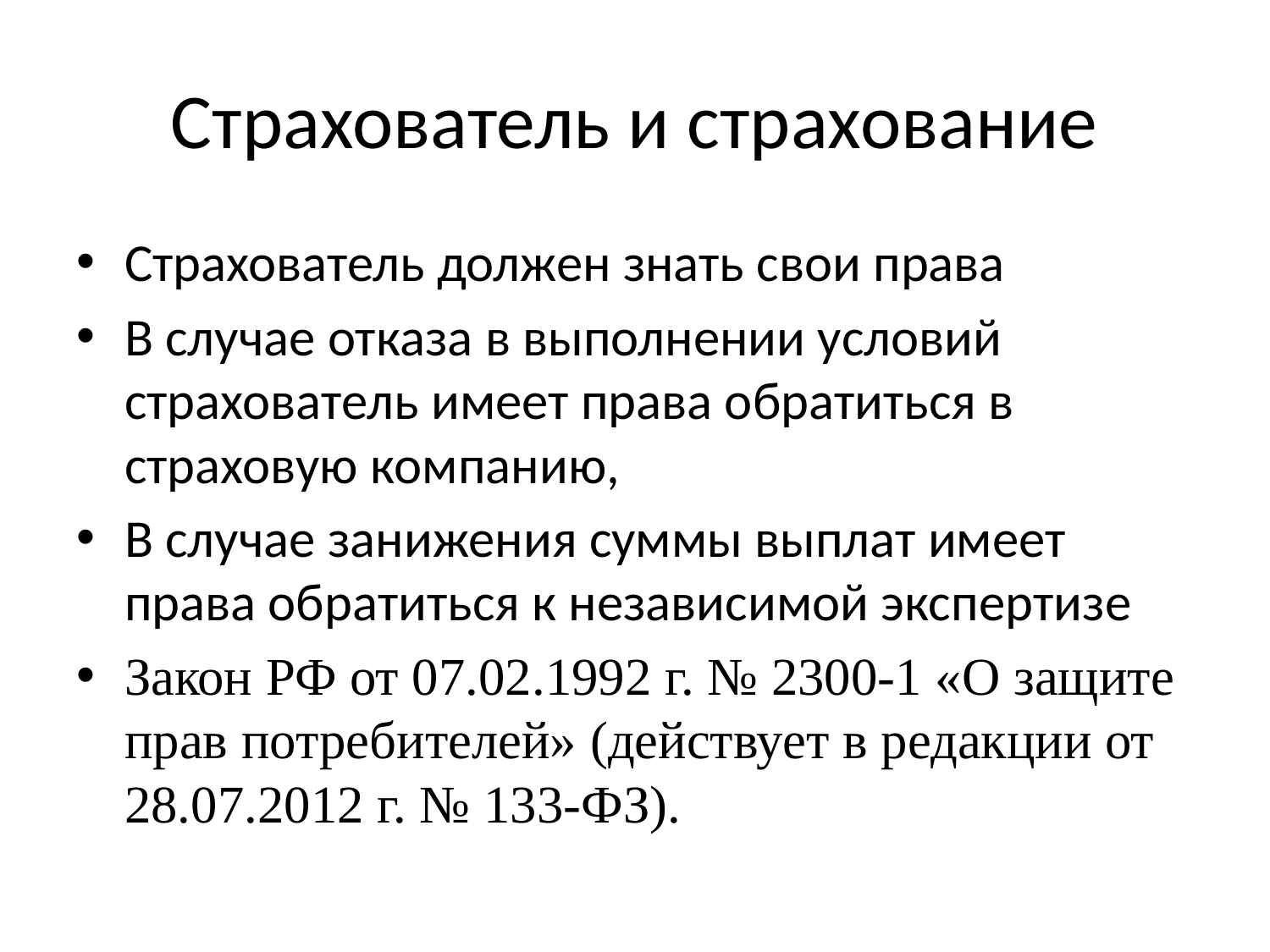

# Страхователь и страхование
Страхователь должен знать свои права
В случае отказа в выполнении условий страхователь имеет права обратиться в страховую компанию,
В случае занижения суммы выплат имеет права обратиться к независимой экспертизе
Закон РФ от 07.02.1992 г. № 2300-1 «О защите прав потребителей» (действует в редакции от 28.07.2012 г. № 133-ФЗ).